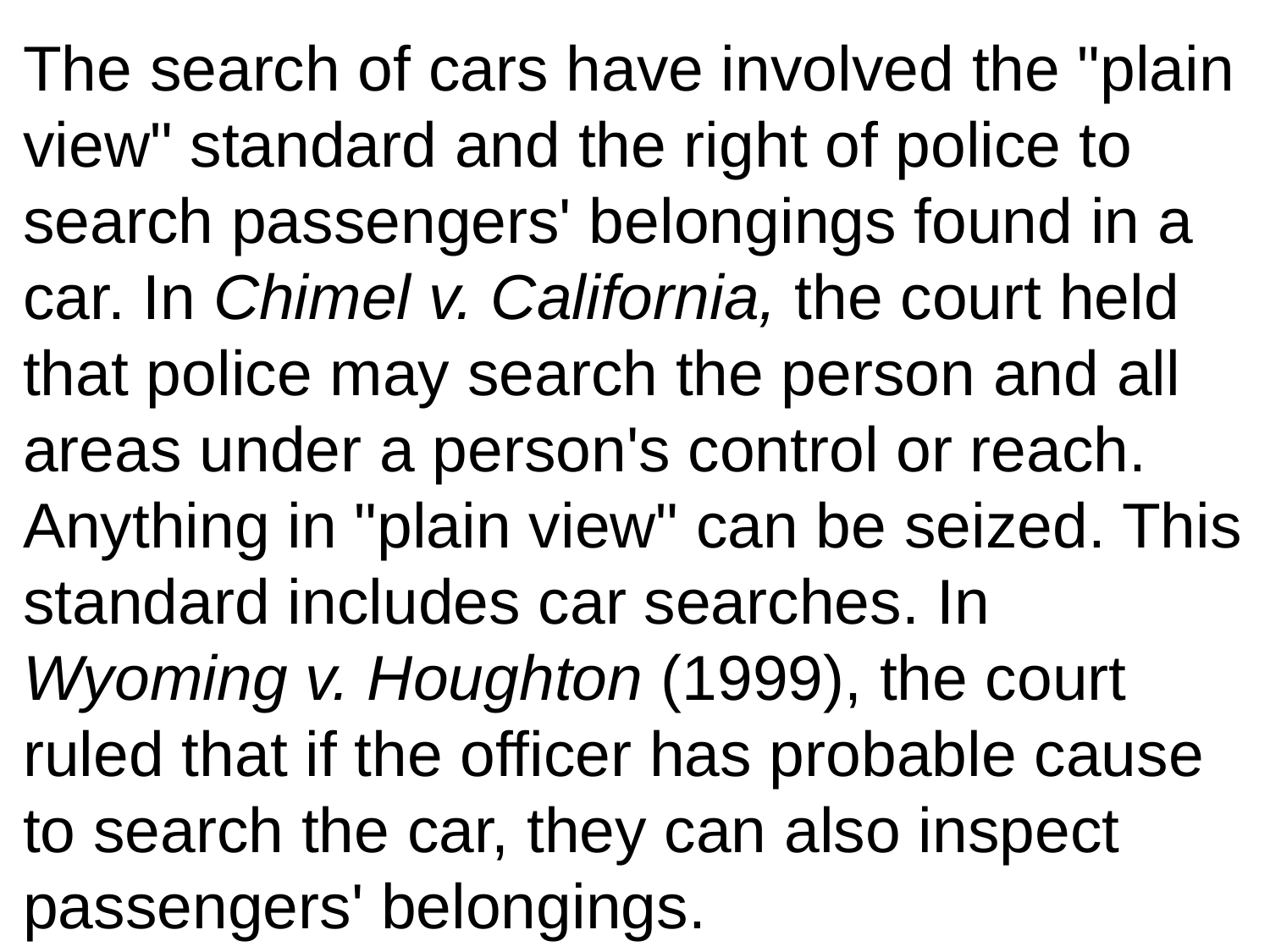

The search of cars have involved the "plain view" standard and the right of police to search passengers' belongings found in a car. In Chimel v. California, the court held that police may search the person and all areas under a person's control or reach. Anything in "plain view" can be seized. This standard includes car searches. In Wyoming v. Houghton (1999), the court ruled that if the officer has probable cause to search the car, they can also inspect passengers' belongings.